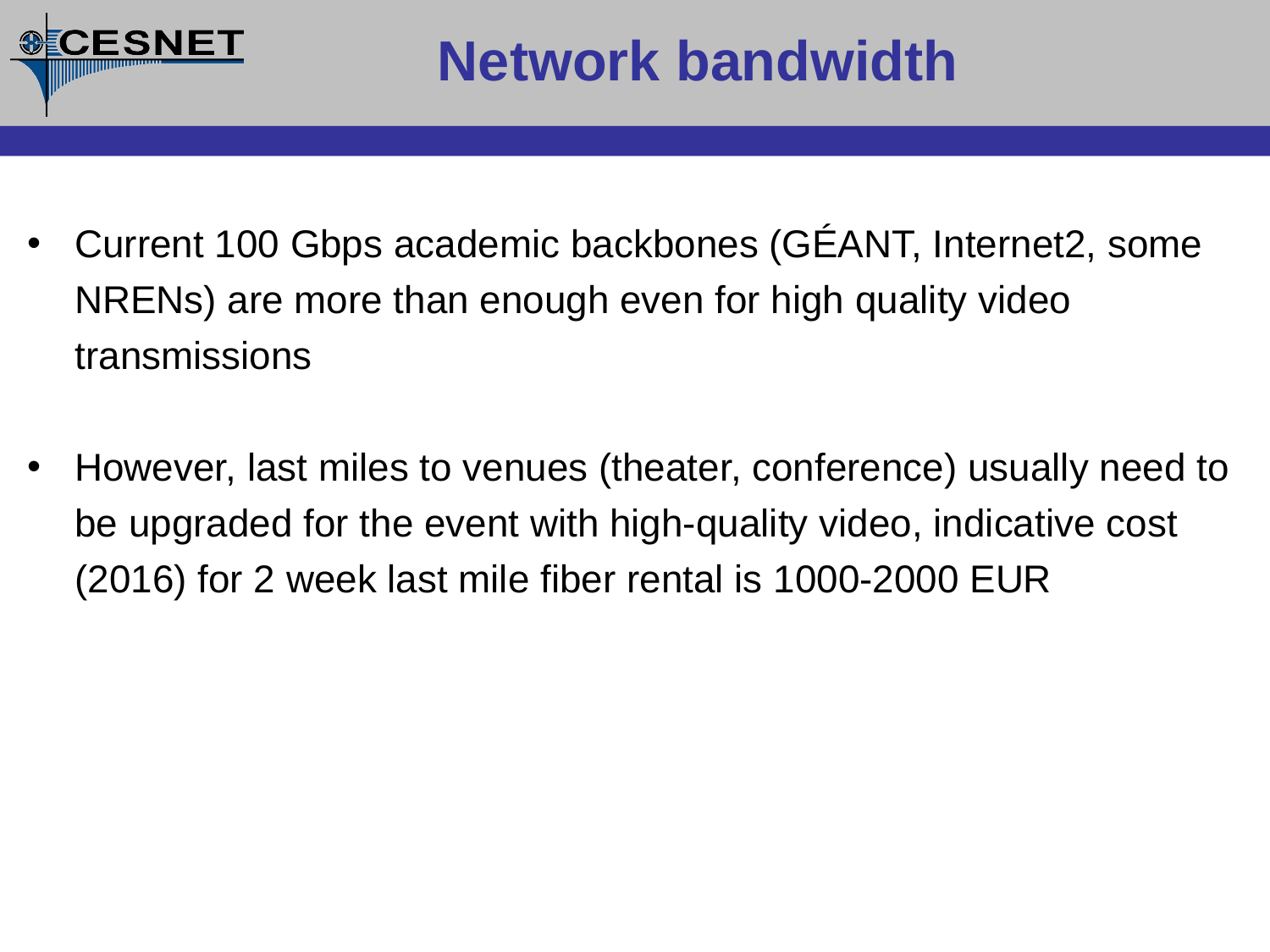

Network bandwidth

Current 100 Gbps academic backbones (GÉANT, Internet2, some NRENs) are more than enough even for high quality video transmissions

However, last miles to venues (theater, conference) usually need to be upgraded for the event with high-quality video, indicative cost (2016) for 2 week last mile fiber rental is 1000-2000 EUR